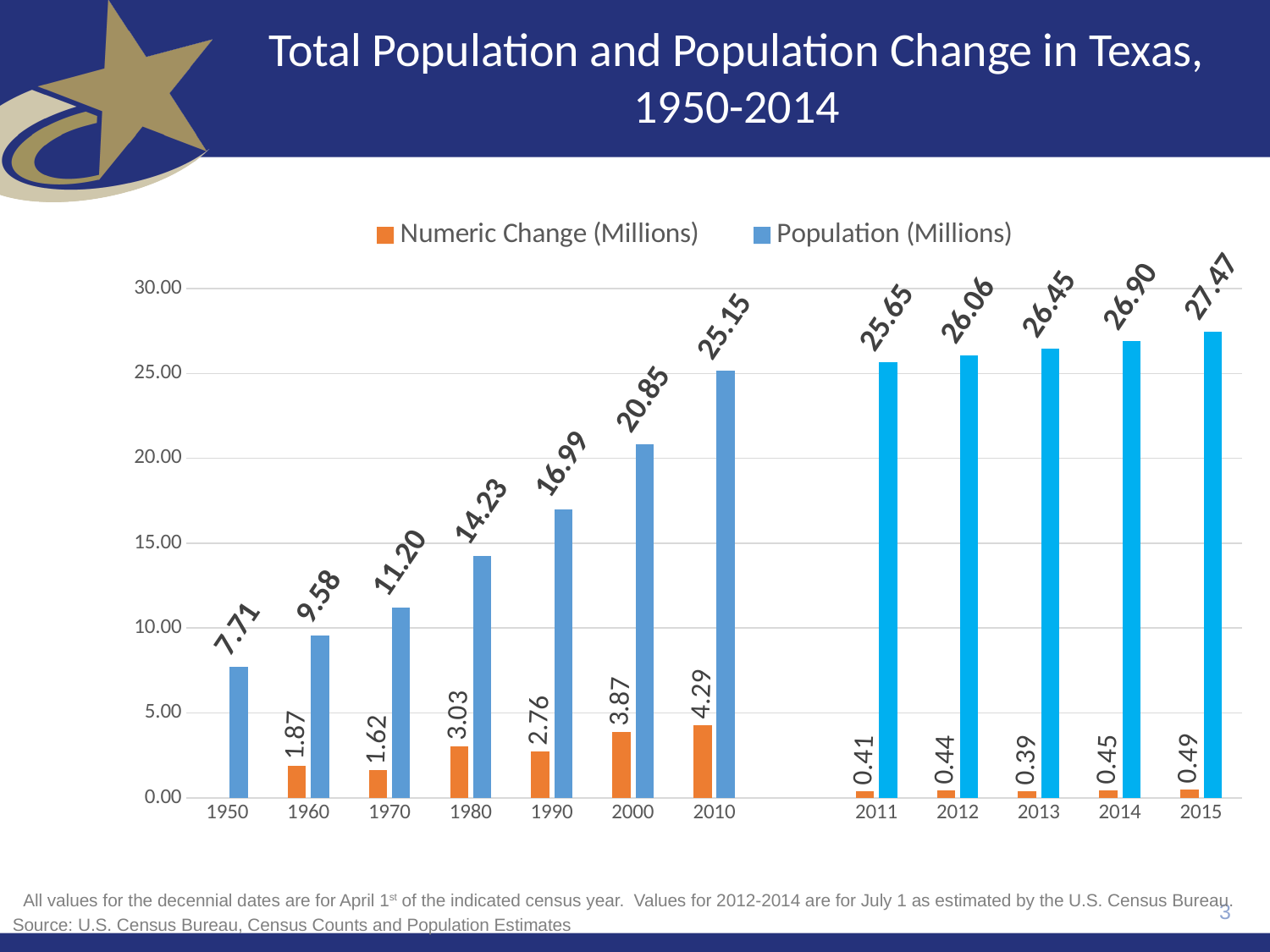

# Total Population and Population Change in Texas, 1950-2014

### Chart

| Category | Numeric Change (Millions) | Population (Millions) |
|---|---|---|
| 1950 | None | 7.711194 |
| 1960 | 1.868483 | 9.579677 |
| 1970 | 1.617053 | 11.19673 |
| 1980 | 3.032461 | 14.229191 |
| 1990 | 2.757319 | 16.98651 |
| 2000 | 3.86531 | 20.85182 |
| 2010 | 4.293741 | 25.145561 |
|  | None | None |
| 2011 | 0.41 | 25.65 |
| 2012 | 0.435 | 26.060796 |
| 2013 | 0.387397 | 26.448193 |
| 2014 | 0.447495 | 26.895688 |
| 2015 | 0.49 | 27.47 |
All values for the decennial dates are for April 1st of the indicated census year.  Values for 2012-2014 are for July 1 as estimated by the U.S. Census Bureau.
3
Source: U.S. Census Bureau, Census Counts and Population Estimates